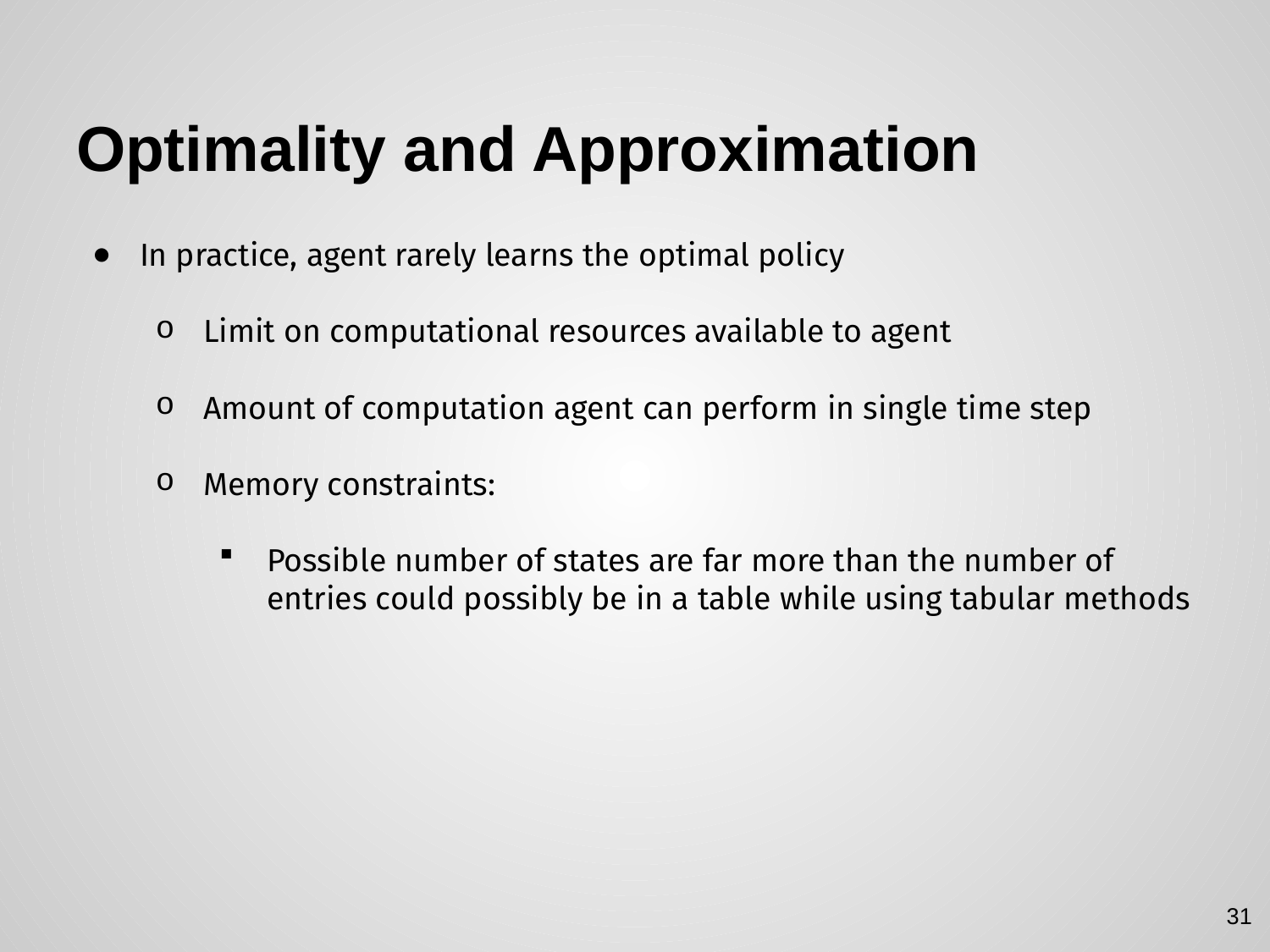

# Optimality and Approximation
In practice, agent rarely learns the optimal policy

Limit on computational resources available to agent
Amount of computation agent can perform in single time step
Memory constraints:
Possible number of states are far more than the number of entries could possibly be in a table while using tabular methods
31